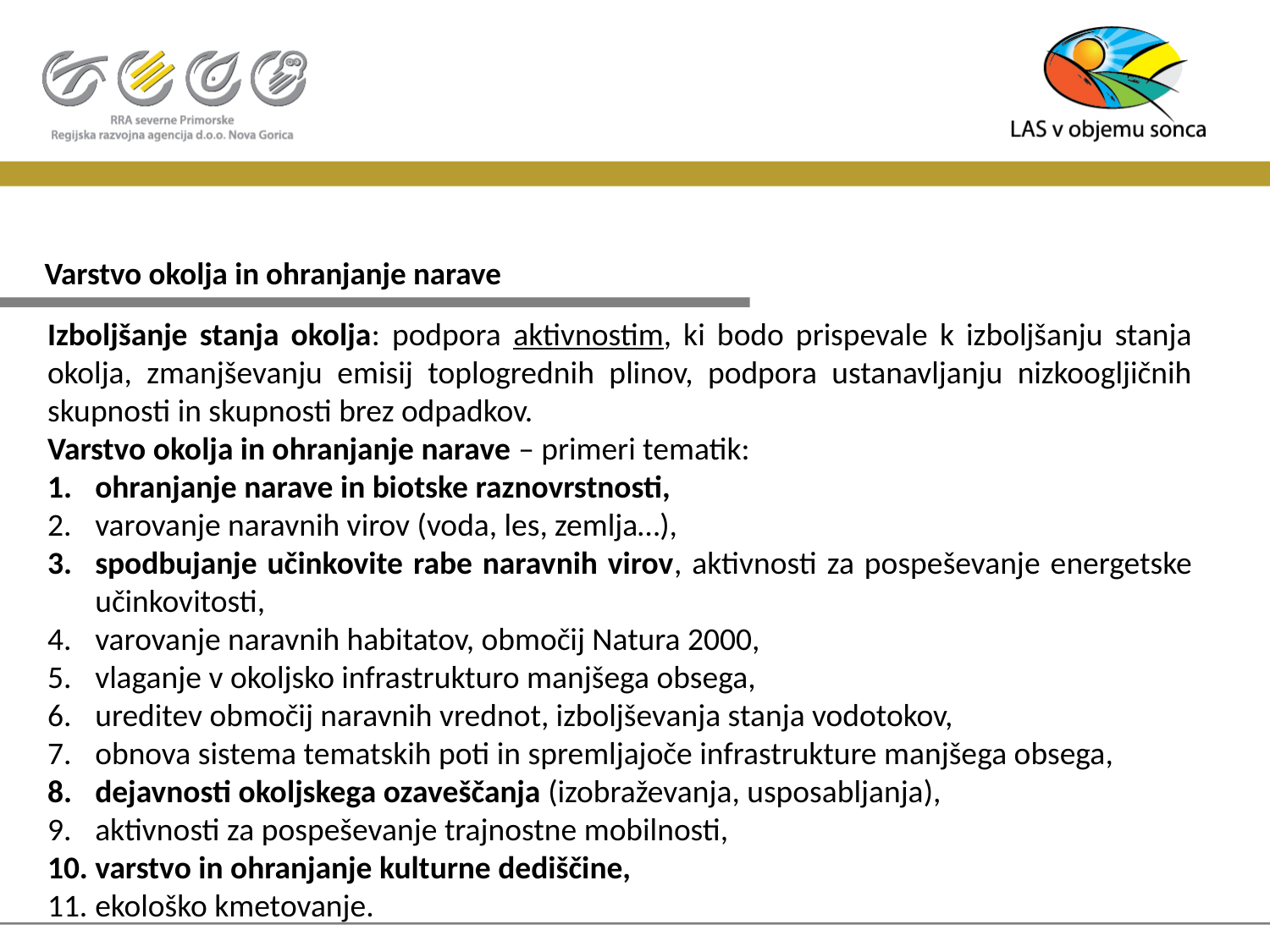

# Varstvo okolja in ohranjanje narave

Izboljšanje stanja okolja: podpora aktivnostim, ki bodo prispevale k izboljšanju stanja okolja, zmanjševanju emisij toplogrednih plinov, podpora ustanavljanju nizkoogljičnih skupnosti in skupnosti brez odpadkov.
Varstvo okolja in ohranjanje narave – primeri tematik:
ohranjanje narave in biotske raznovrstnosti,
varovanje naravnih virov (voda, les, zemlja…),
spodbujanje učinkovite rabe naravnih virov, aktivnosti za pospeševanje energetske učinkovitosti,
varovanje naravnih habitatov, območij Natura 2000,
vlaganje v okoljsko infrastrukturo manjšega obsega,
ureditev območij naravnih vrednot, izboljševanja stanja vodotokov,
obnova sistema tematskih poti in spremljajoče infrastrukture manjšega obsega,
dejavnosti okoljskega ozaveščanja (izobraževanja, usposabljanja),
aktivnosti za pospeševanje trajnostne mobilnosti,
varstvo in ohranjanje kulturne dediščine,
ekološko kmetovanje.